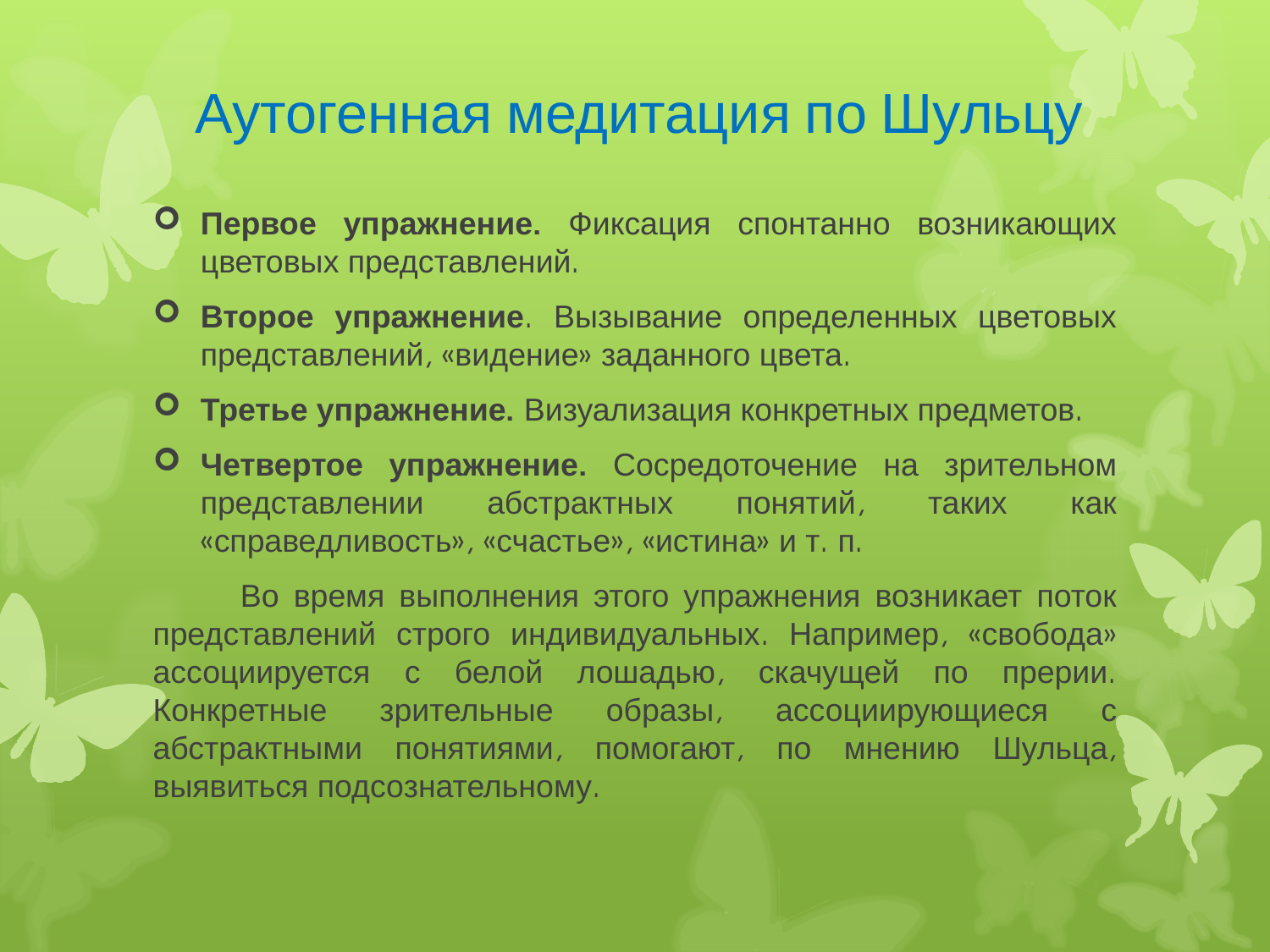

Аутогенная медитация по Шульцу
Первое упражнение. Фиксация спонтанно возникающих цветовых представлений.
Второе упражнение. Вызывание определенных цветовых представлений, «видение» заданного цвета.
Третье упражнение. Визуализация конкретных предметов.
Четвертое упражнение. Сосредоточение на зрительном представлении абстрактных понятий, таких как «справедливость», «счастье», «истина» и т. п.
      Во время выполнения этого упражнения возникает поток представлений строго индивидуальных. Например, «свобода» ассоциируется с белой лошадью, скачущей по прерии. Конкретные зрительные образы, ассоциирующиеся с абстрактными понятиями, помогают, по мнению Шульца, выявиться подсознательному.